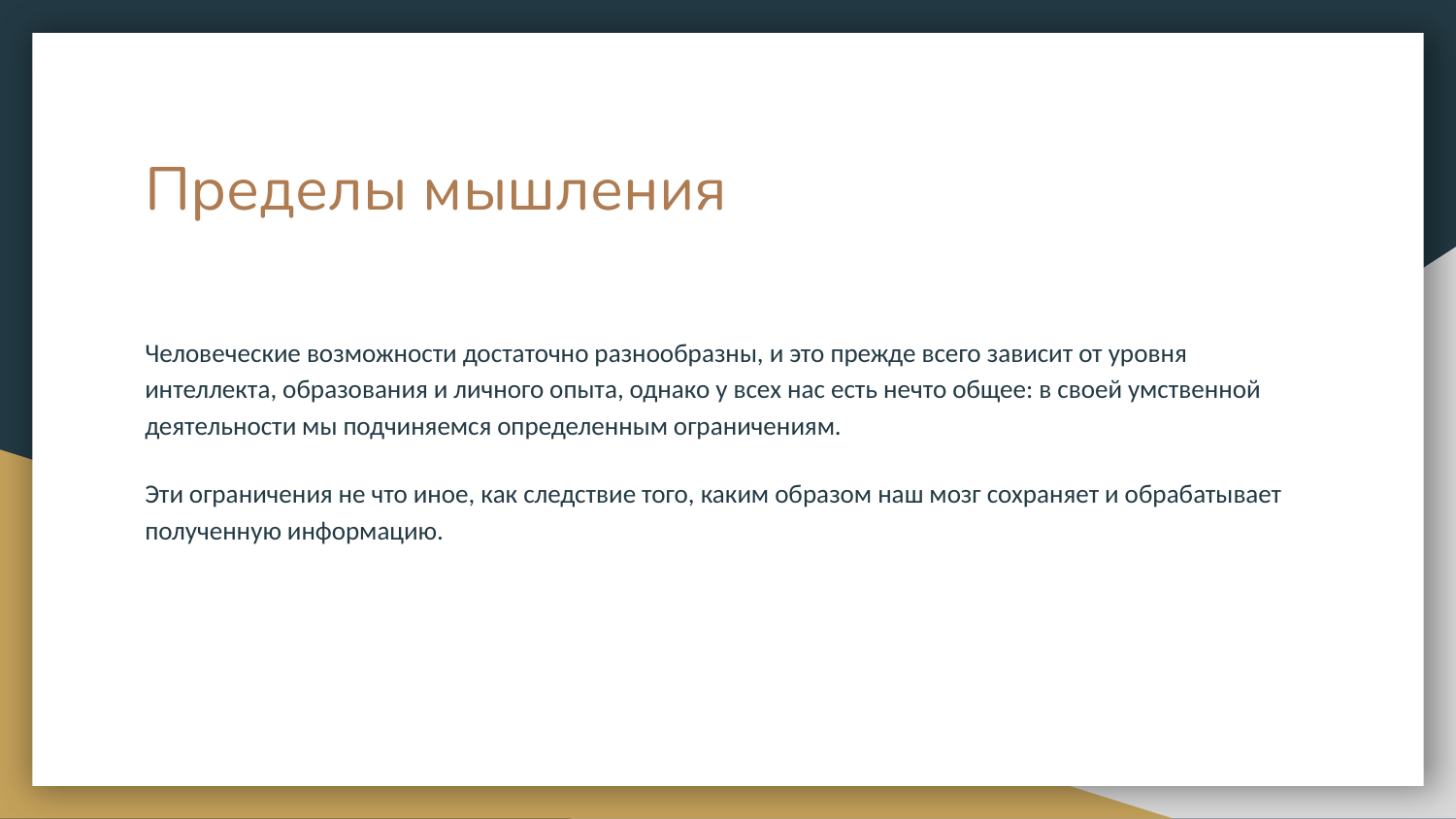

# Пределы мышления
Человеческие возможности достаточно разнообразны, и это прежде всего зависит от уровня интеллекта, образования и личного опыта, однако у всех нас есть нечто общее: в своей умственной деятельности мы подчиняемся определенным ограничениям.
Эти ограничения не что иное, как следствие того, каким образом наш мозг сохраняет и обрабатывает полученную информацию.